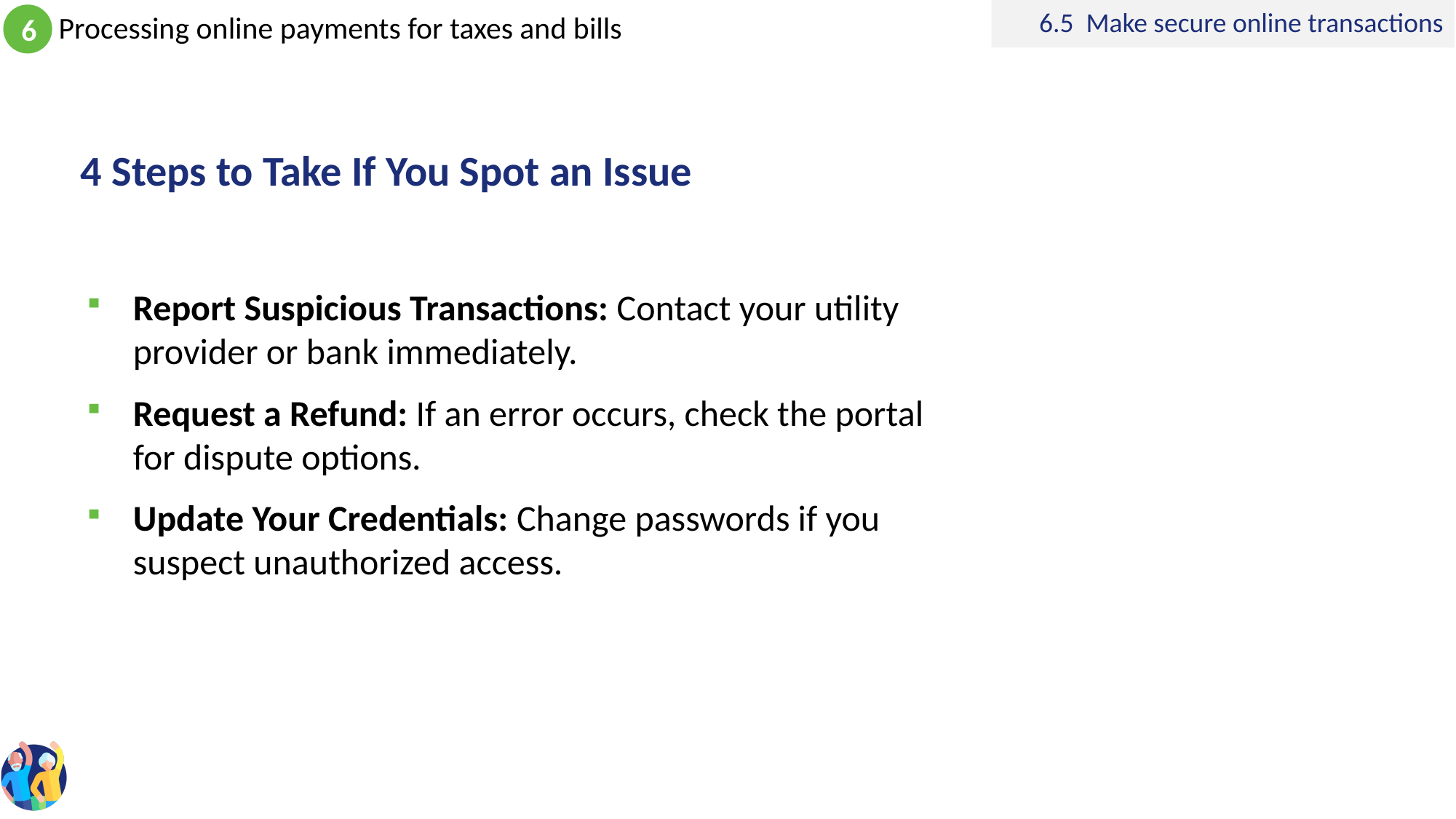

6.5  Make secure online transactions
# 4 Steps to Take If You Spot an Issue
Report Suspicious Transactions: Contact your utility provider or bank immediately.
Request a Refund: If an error occurs, check the portal for dispute options.
Update Your Credentials: Change passwords if you suspect unauthorized access.